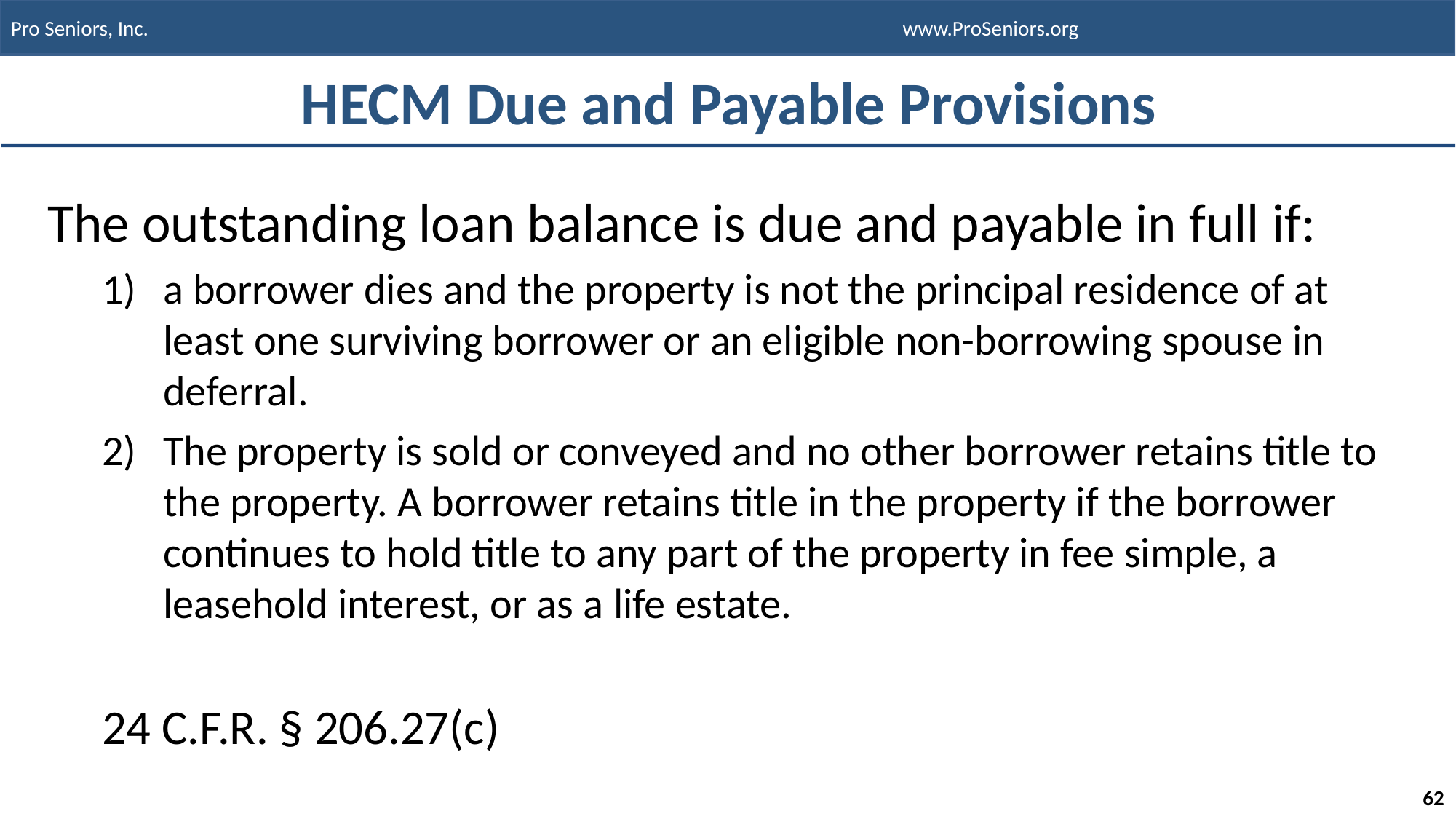

# HECM Due and Payable Provisions
The outstanding loan balance is due and payable in full if:
a borrower dies and the property is not the principal residence of at least one surviving borrower or an eligible non-borrowing spouse in deferral.
The property is sold or conveyed and no other borrower retains title to the property. A borrower retains title in the property if the borrower continues to hold title to any part of the property in fee simple, a leasehold interest, or as a life estate.

24 C.F.R. § 206.27(c)

62